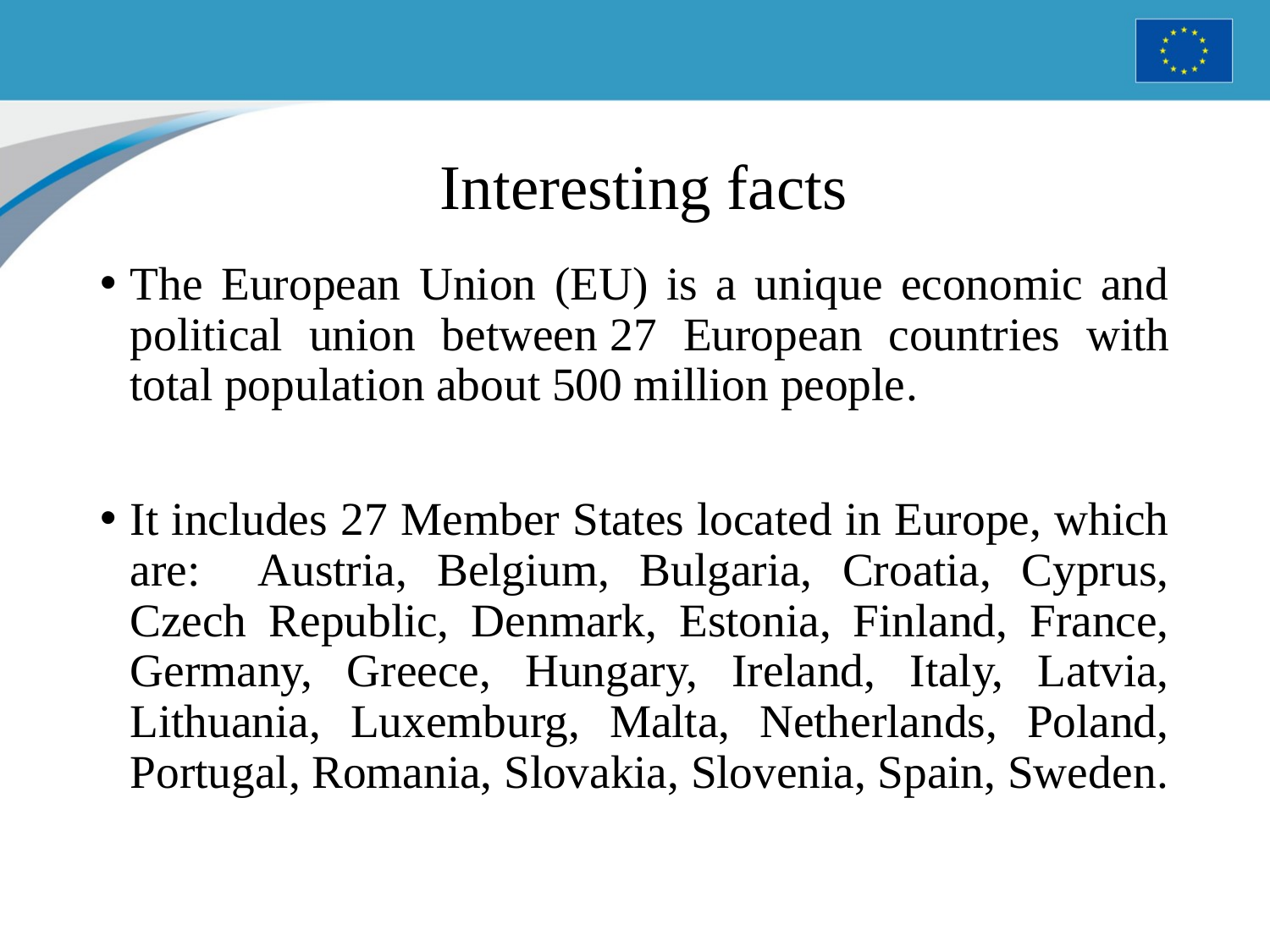

# Interesting facts
The European Union (EU) is a unique economic and political union between 27 European countries with total population about 500 million people.

It includes 27 Member States located in Europe, which are:  Austria, Belgium, Bulgaria, Croatia, Cyprus, Czech Republic, Denmark, Estonia, Finland, France, Germany, Greece, Hungary, Ireland, Italy, Latvia, Lithuania, Luxemburg, Malta, Netherlands, Poland, Portugal, Romania, Slovakia, Slovenia, Spain, Sweden.